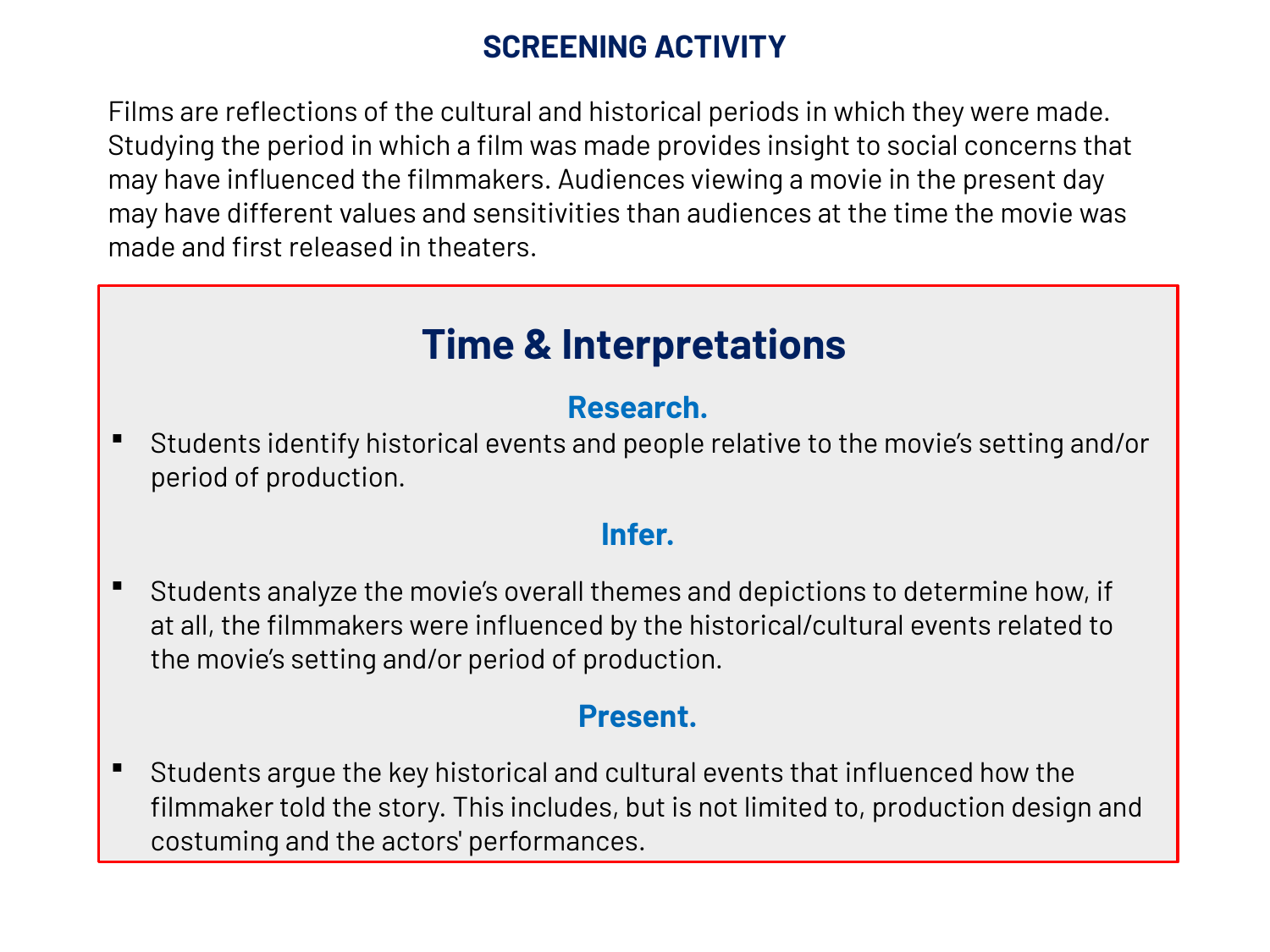

SCREENING ACTIVITY

Films are reflections of the cultural and historical periods in which they were made. Studying the period in which a film was made provides insight to social concerns that may have influenced the filmmakers. Audiences viewing a movie in the present day may have different values and sensitivities than audiences at the time the movie was made and first released in theaters.

SCREENING ACTIVITY

Time & Interpretations

Research.
Students identify historical events and people relative to the movie’s setting and/or period of production.

Infer.

Students analyze the movie’s overall themes and depictions to determine how, if        at all, the filmmakers were influenced by the historical/cultural events related to        the movie’s setting and/or period of production.

Present.

Students argue the key historical and cultural events that influenced how the  filmmaker told the story. This includes, but is not limited to, production design and costuming and the actors' performances.